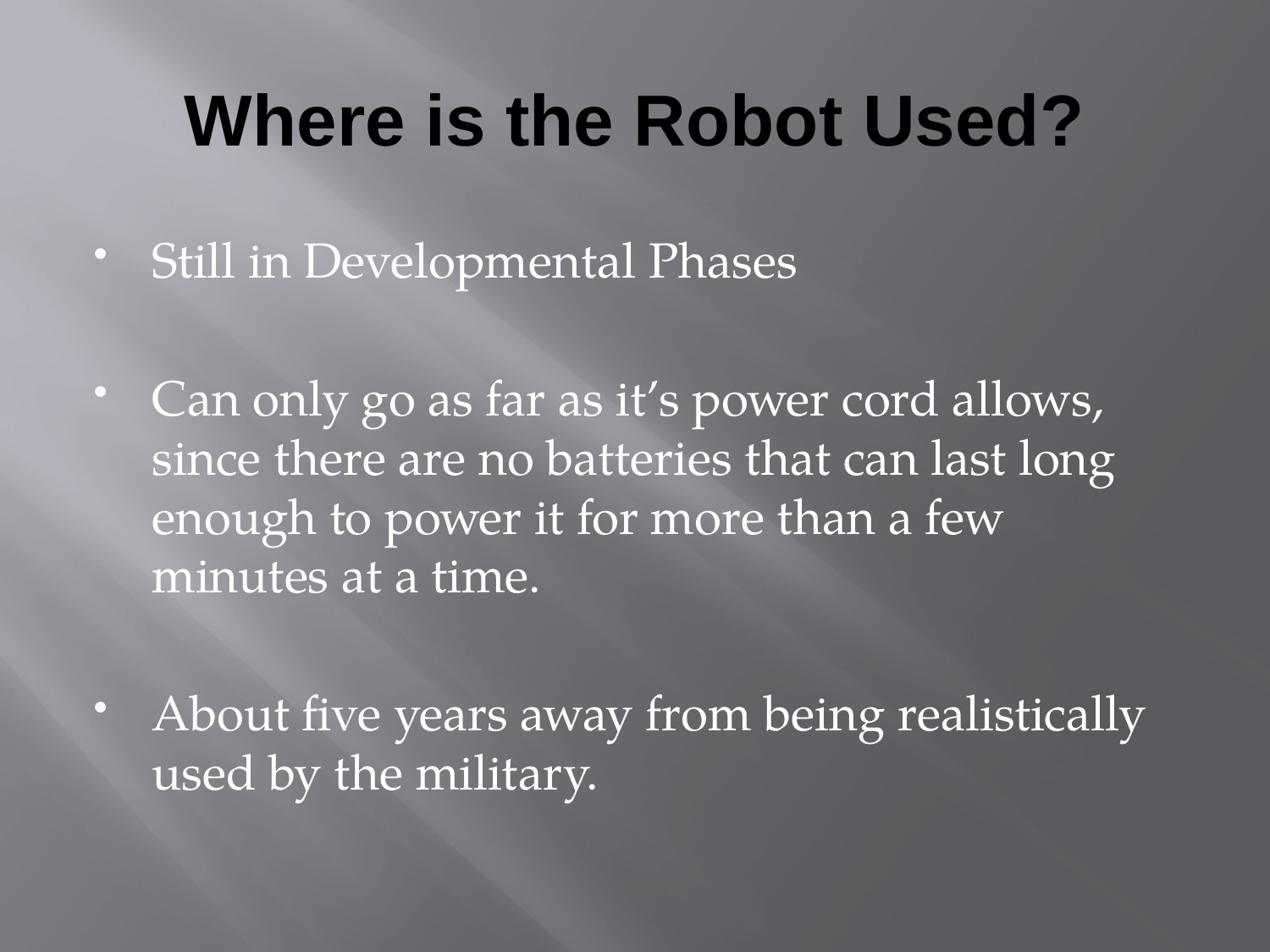

# Where is the Robot Used?
Still in Developmental Phases

Can only go as far as it’s power cord allows, since there are no batteries that can last long enough to power it for more than a few minutes at a time.

About five years away from being realistically used by the military.